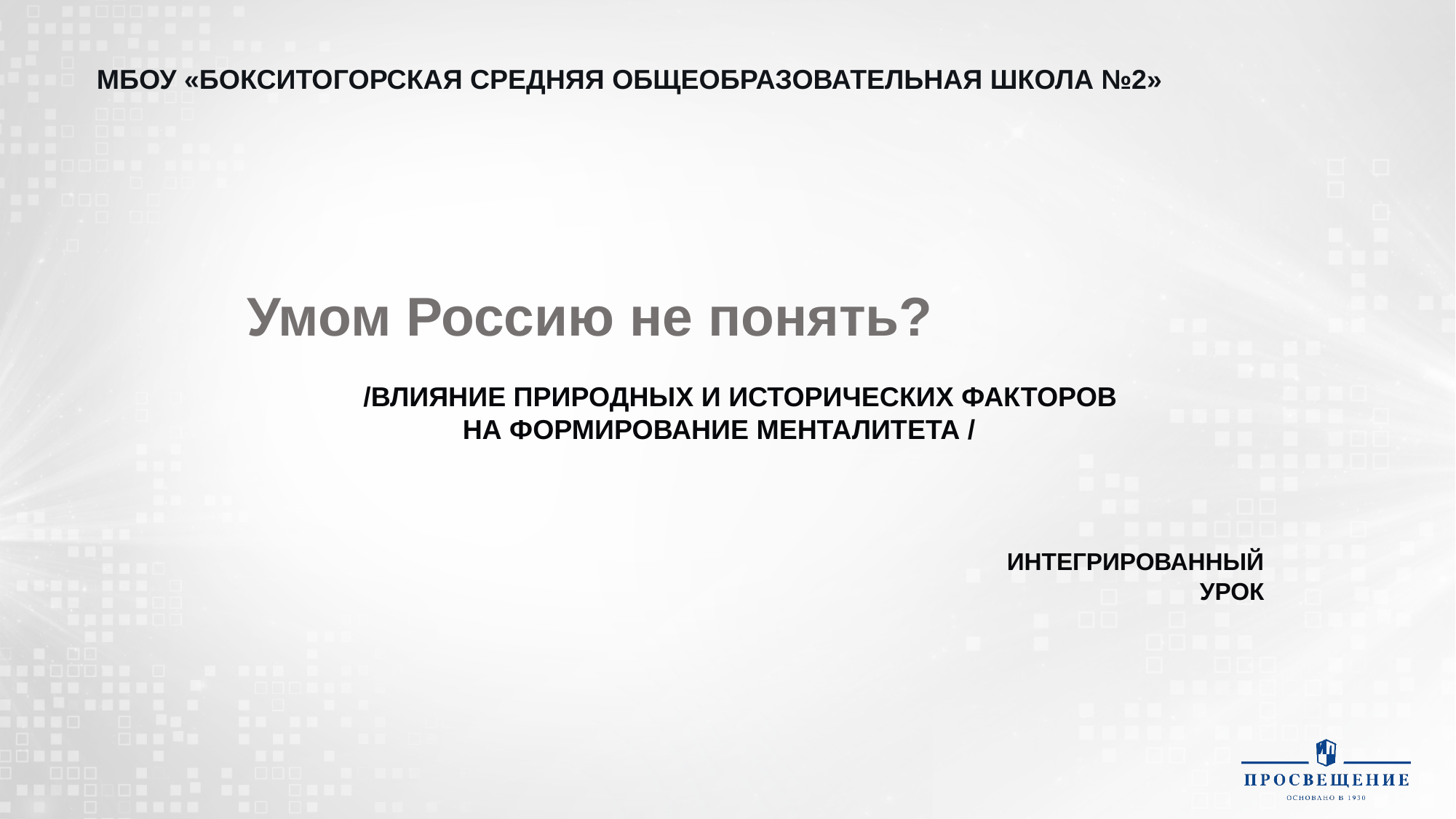

МБОУ «БОКСИТОГОРСКАЯ СРЕДНЯЯ ОБЩЕОБРАЗОВАТЕЛЬНАЯ ШКОЛА №2»

        Умом Россию не понять?

                               /ВЛИЯНИЕ ПРИРОДНЫХ И ИСТОРИЧЕСКИХ ФАКТОРОВ
                                            НА ФОРМИРОВАНИЕ МЕНТАЛИТЕТА /

                                                                                                            ИНТЕГРИРОВАННЫЙ УРОК